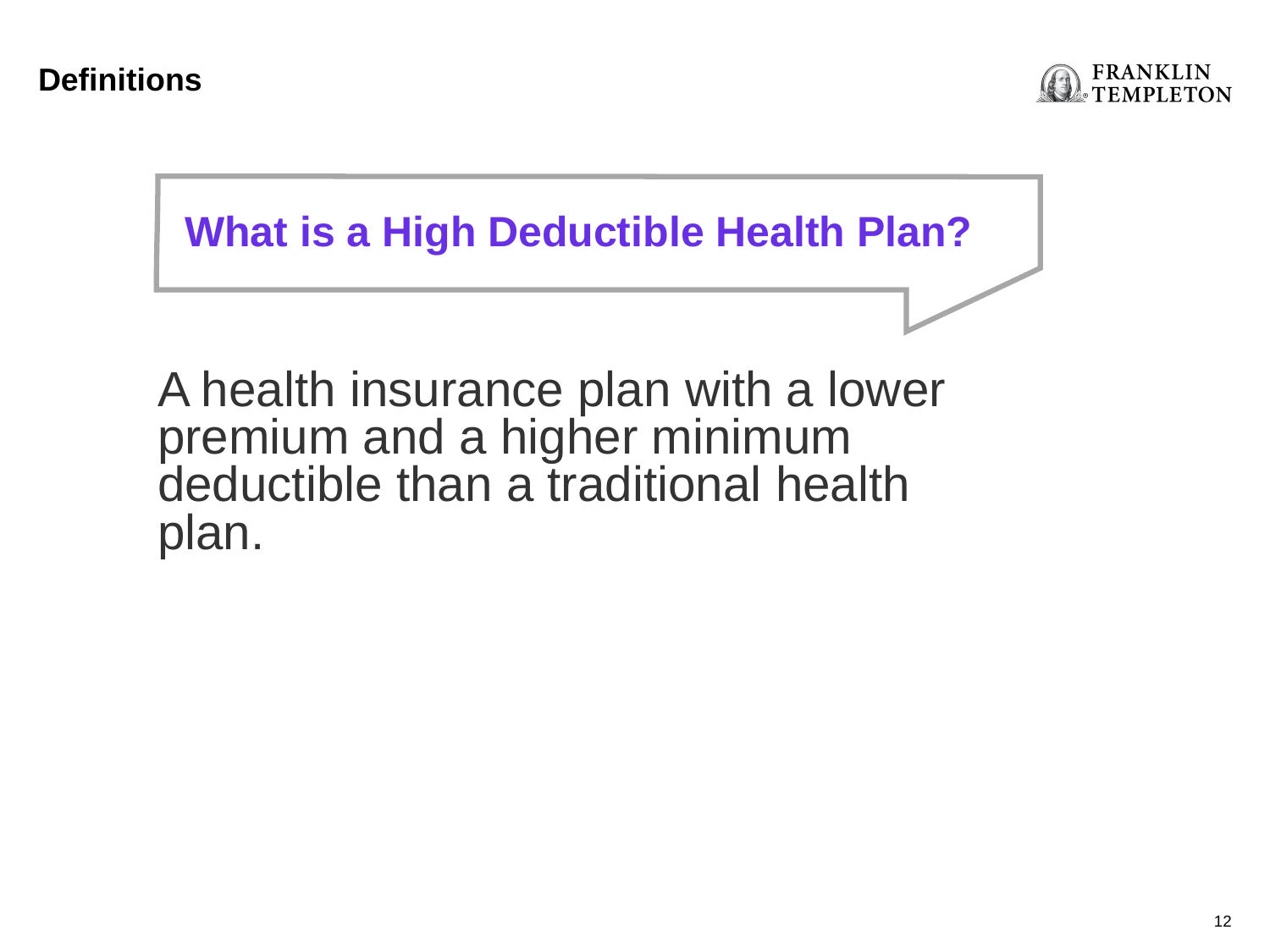

Definitions

What is a High Deductible Health Plan?
A health insurance plan with a lower premium and a higher minimum deductible than a traditional health plan.

12